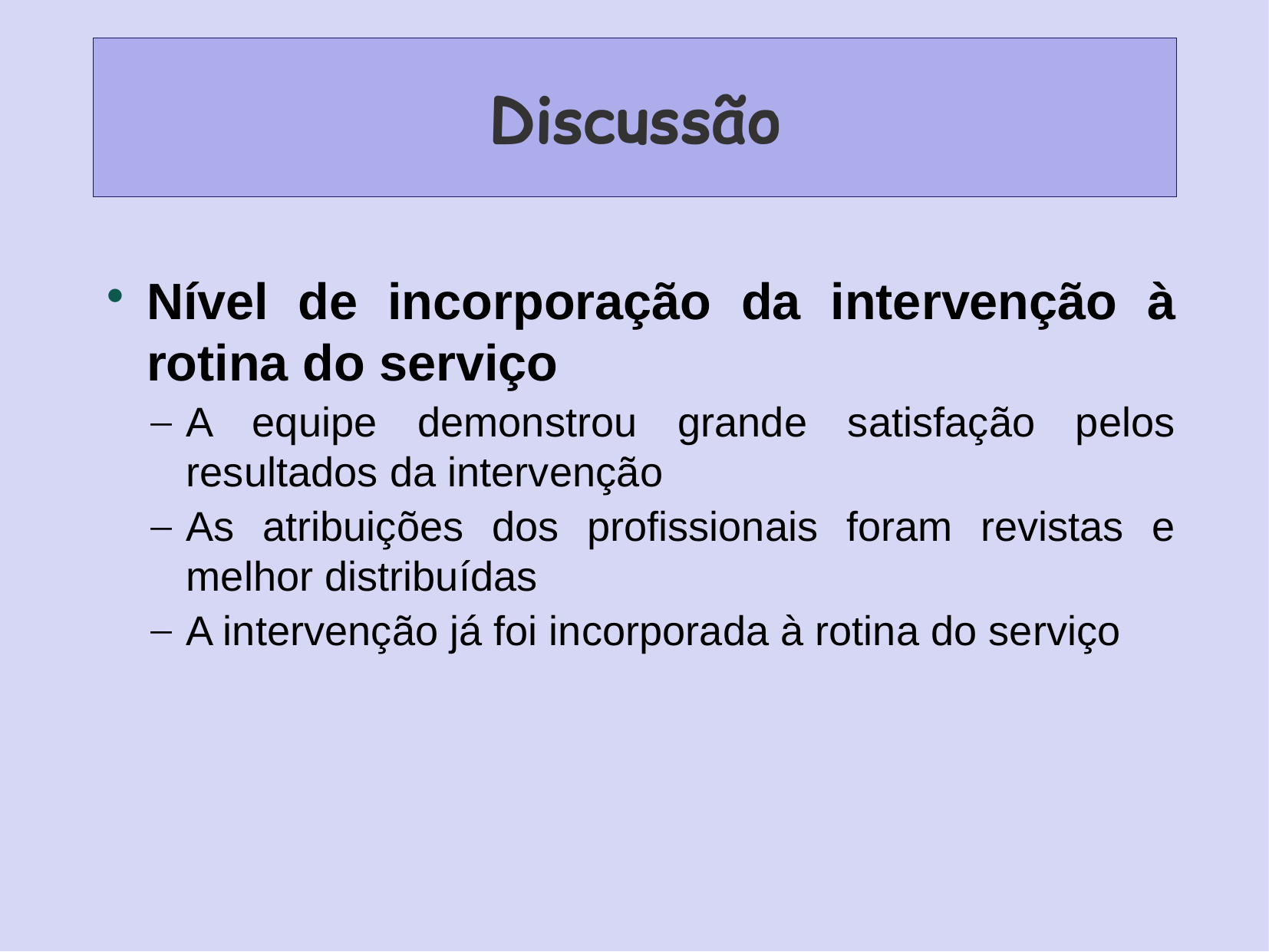

# Discussão
Nível de incorporação da intervenção à rotina do serviço
A equipe demonstrou grande satisfação pelos resultados da intervenção
As atribuições dos profissionais foram revistas e melhor distribuídas
A intervenção já foi incorporada à rotina do serviço